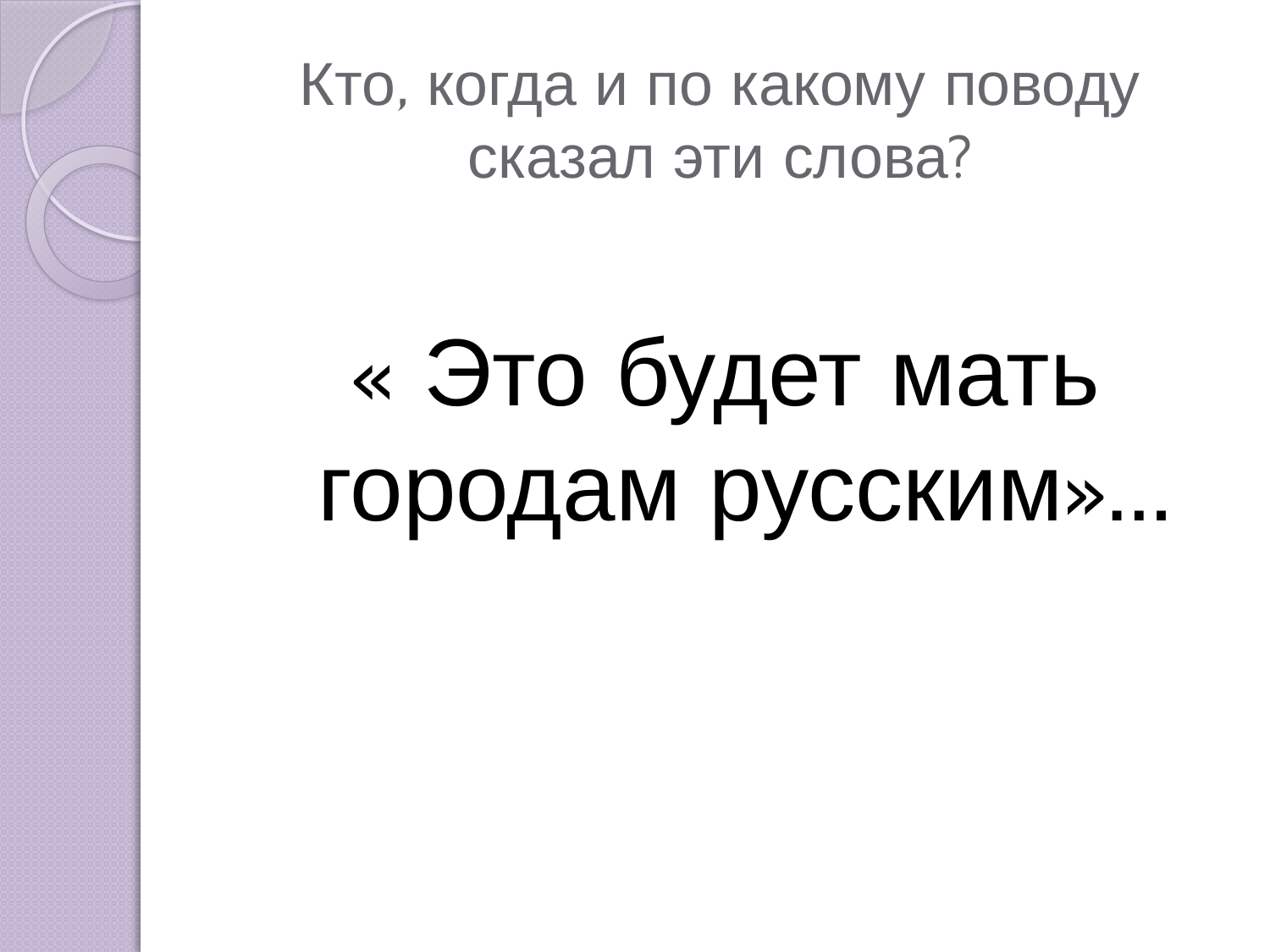

# Кто, когда и по какому поводу сказал эти слова?

« Это будет мать городам русским»…